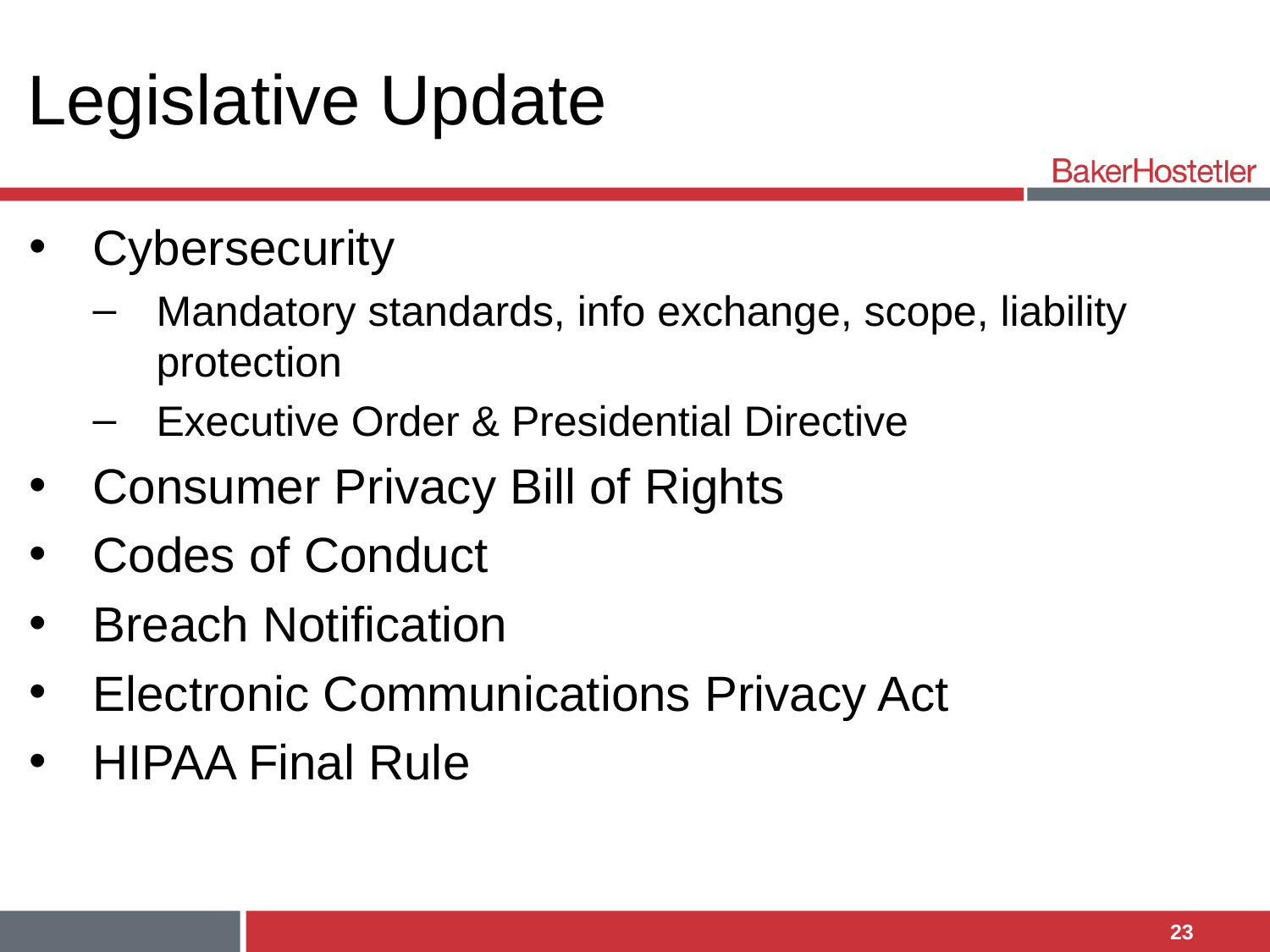

# Legislative Update
Cybersecurity
Mandatory standards, info exchange, scope, liability protection
Executive Order & Presidential Directive
Consumer Privacy Bill of Rights
Codes of Conduct
Breach Notification
Electronic Communications Privacy Act
HIPAA Final Rule
23